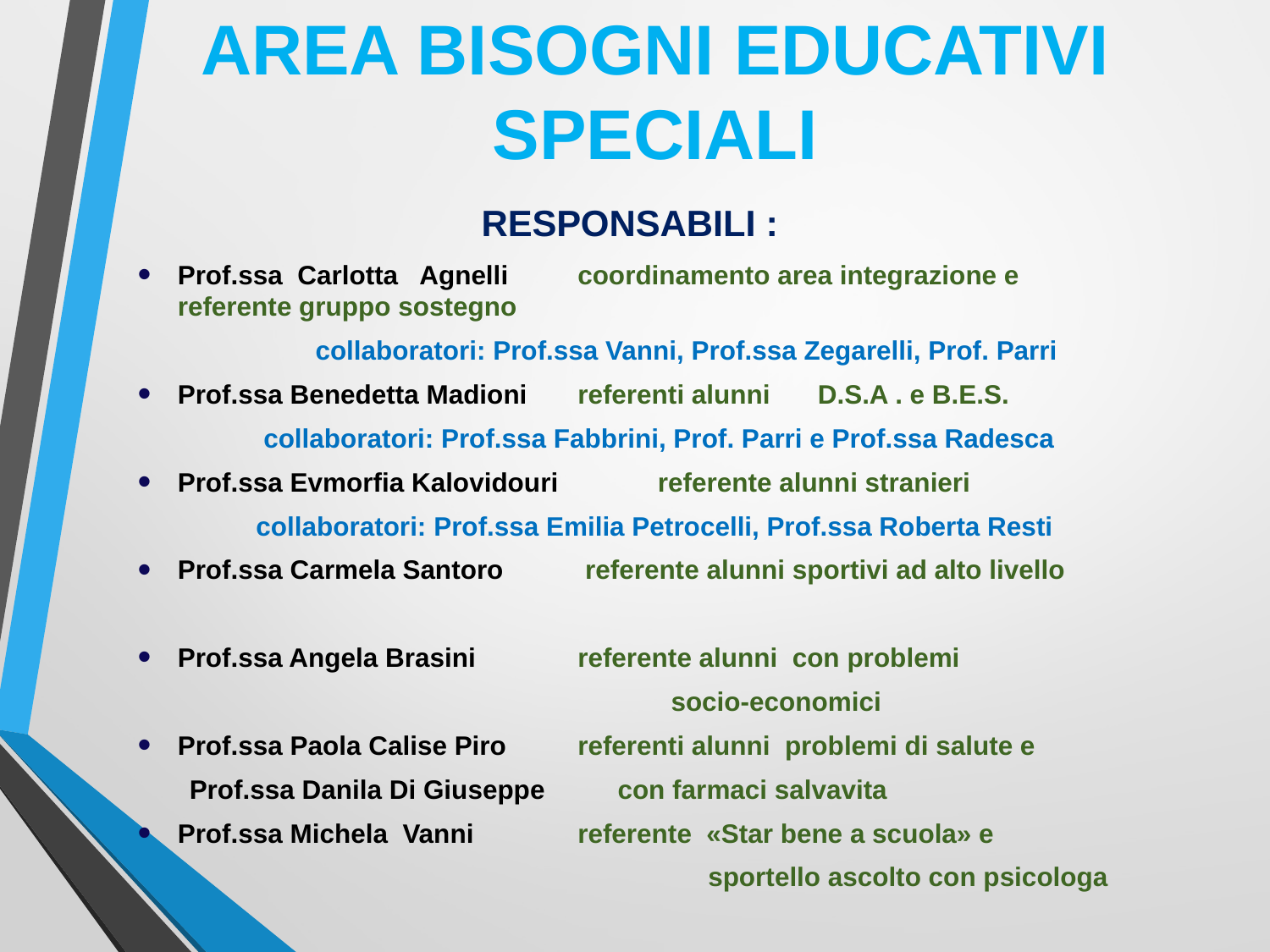

# AREA BISOGNI EDUCATIVI SPECIALI
    RESPONSABILI :
Prof.ssa  Carlotta   Agnelli		coordinamento area integrazione e            								referente gruppo sostegno
                        collaboratori: Prof.ssa Vanni, Prof.ssa Zegarelli, Prof. Parri
Prof.ssa Benedetta Madioni	referenti alunni 	D.S.A . e B.E.S.
                 collaboratori: Prof.ssa Fabbrini, Prof. Parri e Prof.ssa Radesca
Prof.ssa Evmorfia Kalovidouri    	referente alunni stranieri
                collaboratori: Prof.ssa Emilia Petrocelli, Prof.ssa Roberta Resti
Prof.ssa Carmela Santoro           referente alunni sportivi ad alto livello

Prof.ssa Angela Brasini    		referente alunni  con problemi
                                                                        socio-economici
Prof.ssa Paola Calise Piro 		referenti alunni  problemi di salute e
       Prof.ssa Danila Di Giuseppe		con farmaci salvavita
Prof.ssa Michela  Vanni    		referente  «Star bene a scuola» e
                                                                             sportello ascolto con psicologa